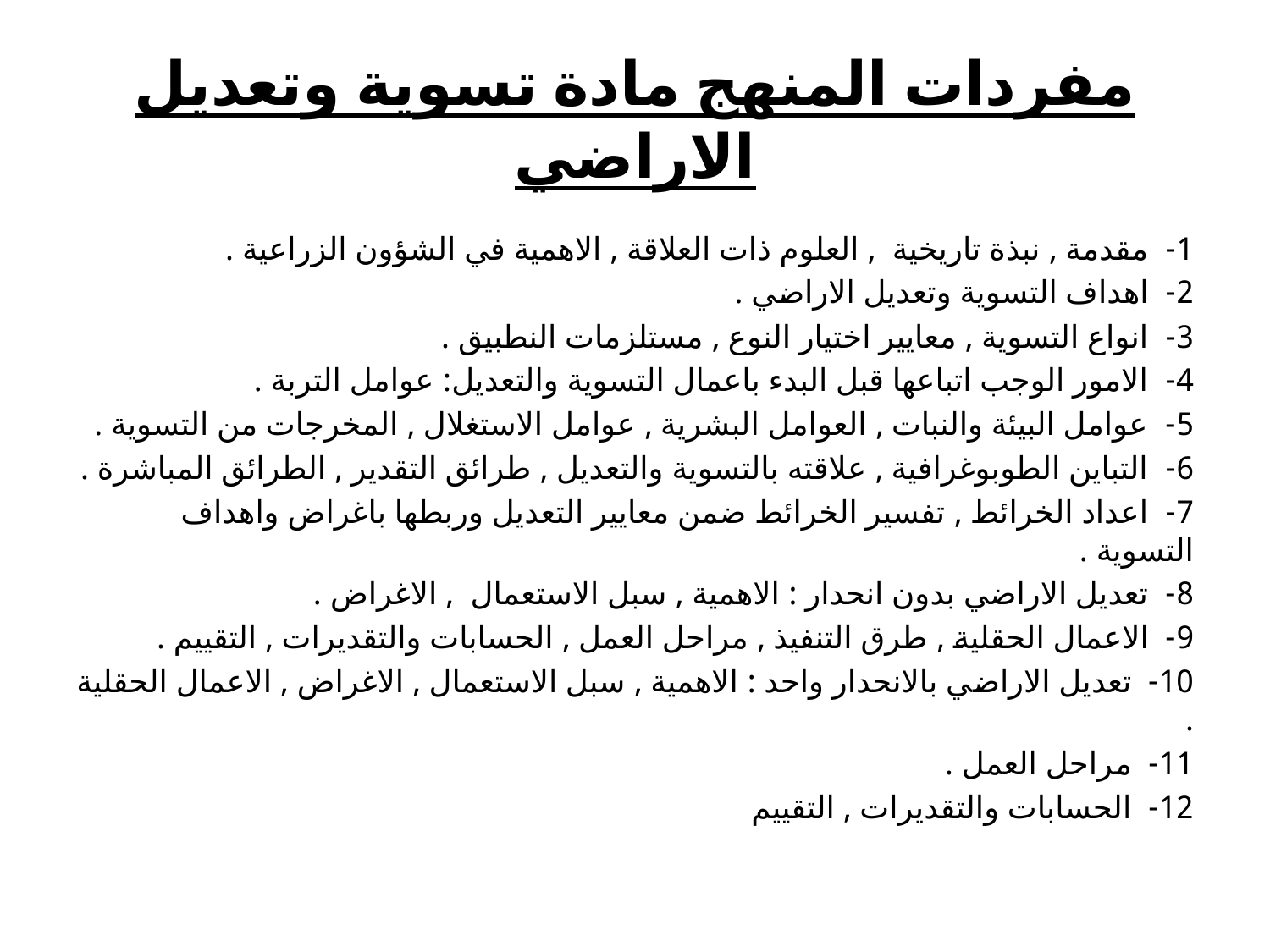

# مفردات المنهج مادة تسوية وتعديل الاراضي
1-  مقدمة , نبذة تاريخية  , العلوم ذات العلاقة , الاهمية في الشؤون الزراعية .
2-  اهداف التسوية وتعديل الاراضي .
3-  انواع التسوية , معايير اختيار النوع , مستلزمات النطبيق .
4-  الامور الوجب اتباعها قبل البدء باعمال التسوية والتعديل: عوامل التربة .
5-  عوامل البيئة والنبات , العوامل البشرية , عوامل الاستغلال , المخرجات من التسوية .
6-  التباين الطوبوغرافية , علاقته بالتسوية والتعديل , طرائق التقدير , الطرائق المباشرة .
7-  اعداد الخرائط , تفسير الخرائط ضمن معايير التعديل وربطها باغراض واهداف التسوية .
8-  تعديل الاراضي بدون انحدار : الاهمية , سبل الاستعمال  , الاغراض .
9-  الاعمال الحقلية , طرق التنفيذ , مراحل العمل , الحسابات والتقديرات , التقييم .
10-  تعديل الاراضي بالانحدار واحد : الاهمية , سبل الاستعمال , الاغراض , الاعمال الحقلية .
11-  مراحل العمل .
12-  الحسابات والتقديرات , التقييم